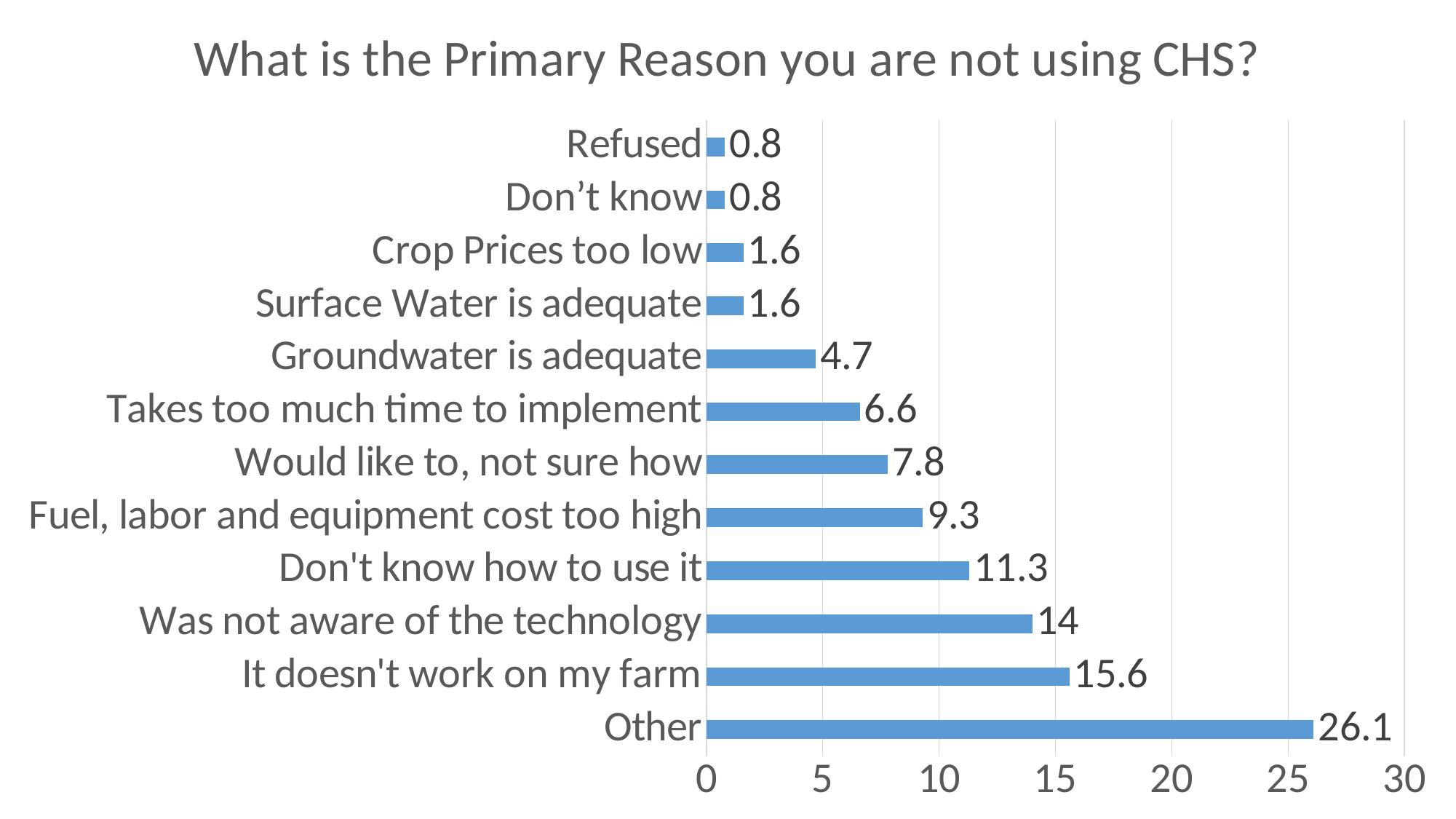

### Chart: What is the Primary Reason you are not using CHS?

| Category |  |
|---|---|
| Other | 26.1 |
| It doesn't work on my farm | 15.6 |
| Was not aware of the technology | 14.0 |
| Don't know how to use it | 11.3 |
| Fuel, labor and equipment cost too high | 9.3 |
| Would like to, not sure how | 7.8 |
| Takes too much time to implement | 6.6 |
| Groundwater is adequate | 4.7 |
| Surface Water is adequate | 1.6 |
| Crop Prices too low | 1.6 |
| Don’t know | 0.8 |
| Refused | 0.8 |